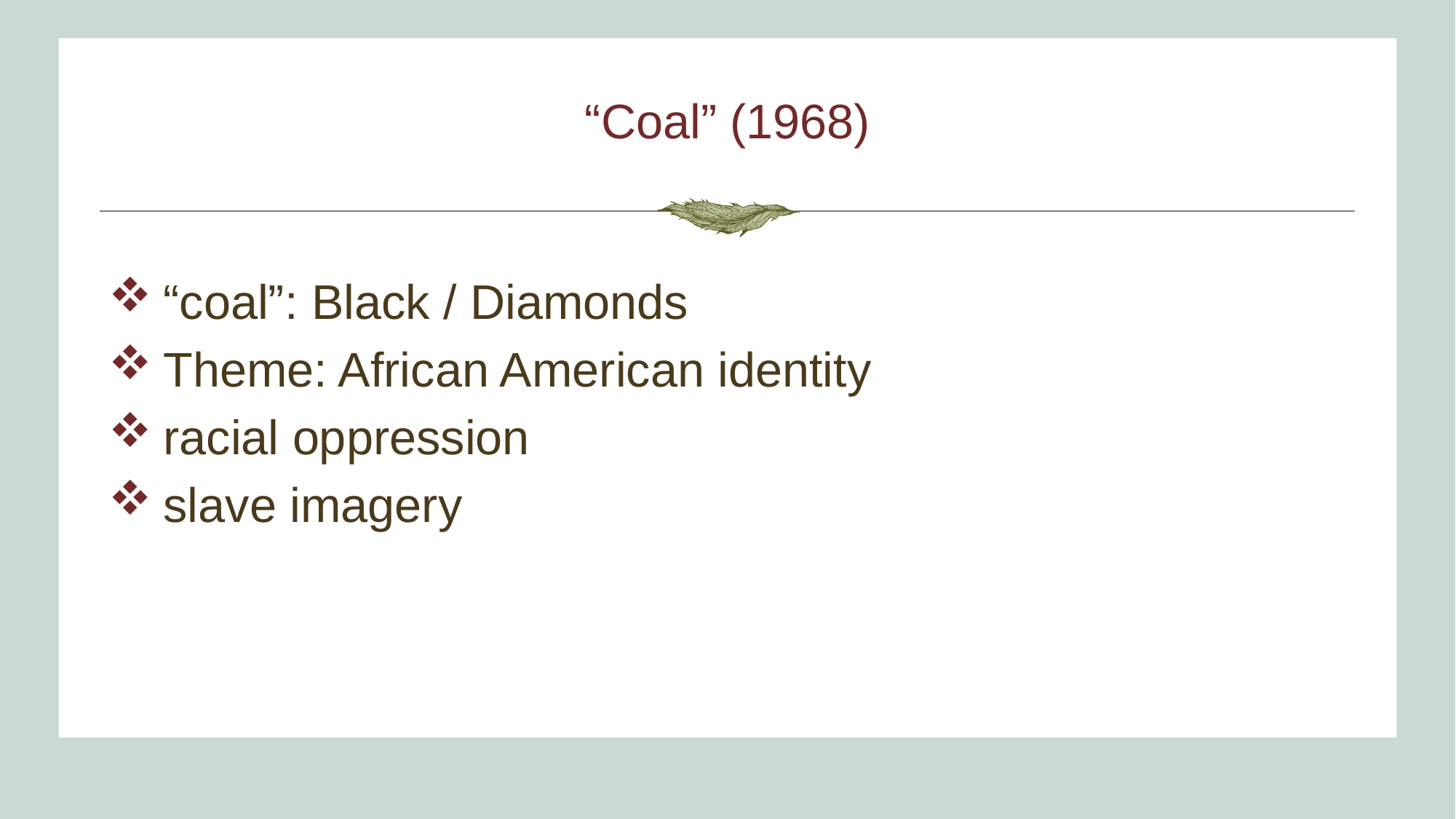

# “Coal” (1968)
“coal”: Black / Diamonds
Theme: African American identity
racial oppression
slave imagery